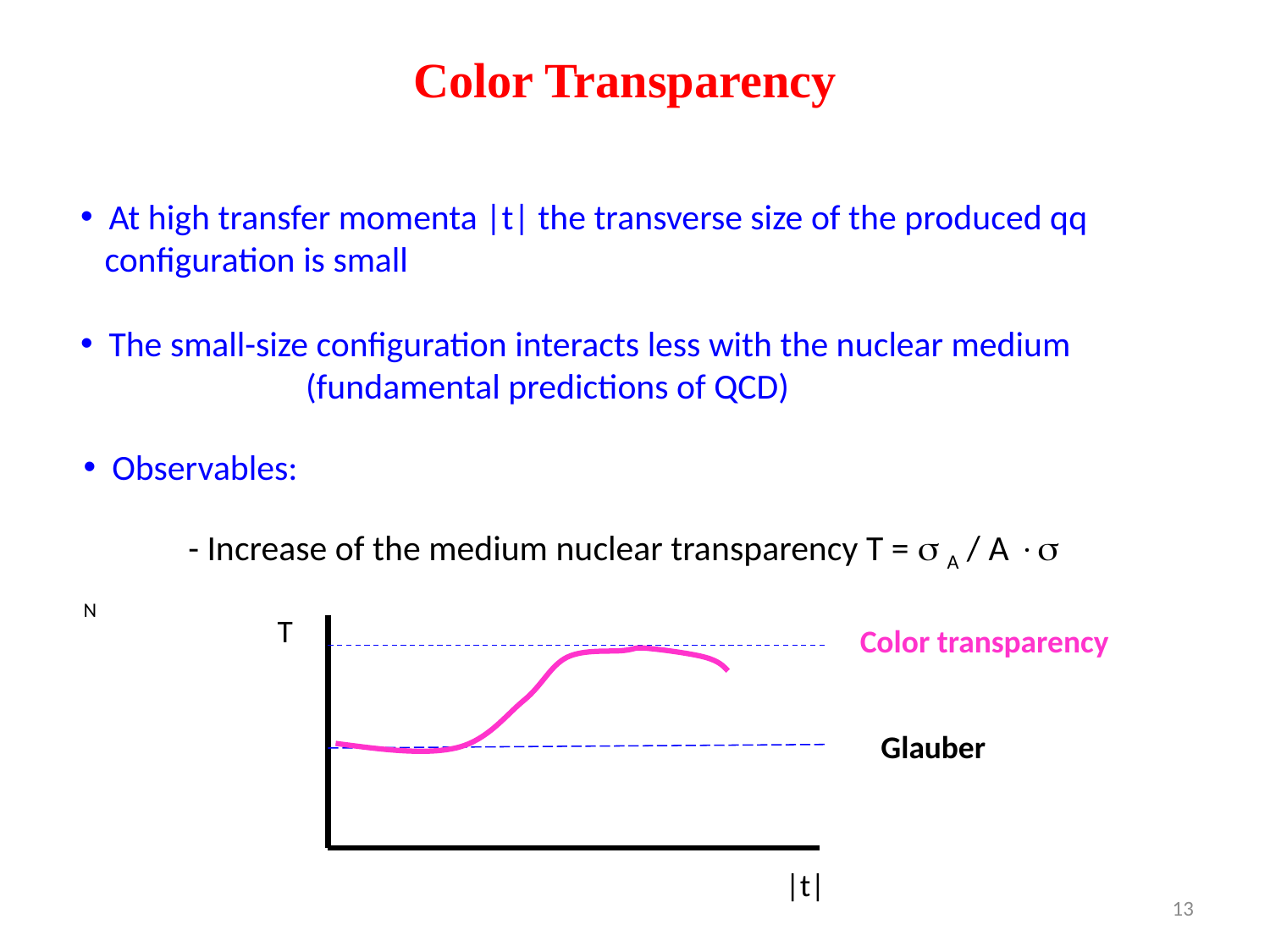

Color Transparency

  At high transfer momenta |t| the transverse size of the produced qq
   configuration is small

  The small-size configuration interacts less with the nuclear medium
                            (fundamental predictions of QCD)

  Observables:

             - Increase of the medium nuclear transparency T = σ A / A ⋅σ N
T
Color transparency
Glauber
|t|

13